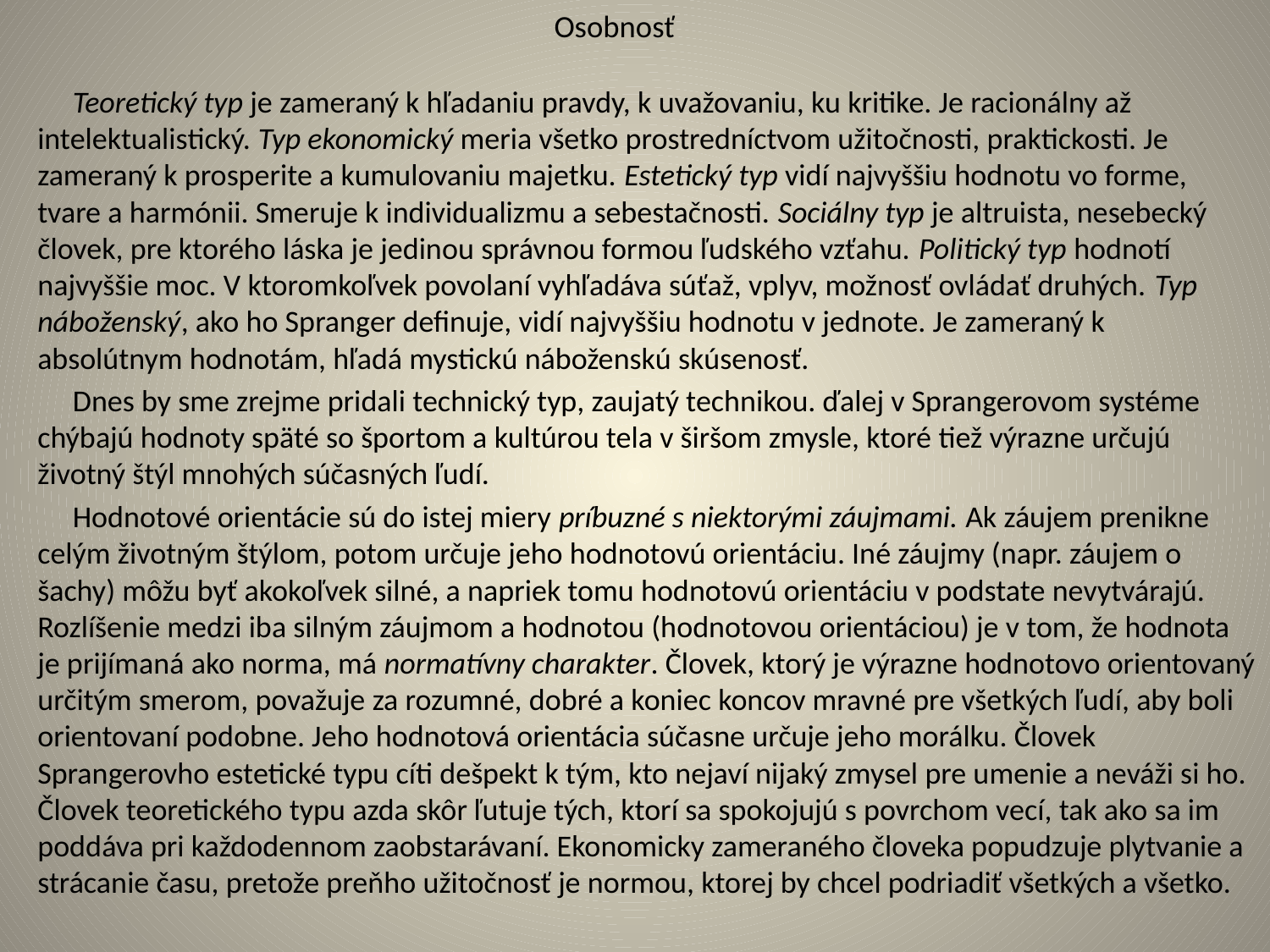

# Osobnosť
     Teoretický typ je zameraný k hľadaniu pravdy, k uvažovaniu, ku kritike. Je racionálny až intelektualistický. Typ ekonomický meria všetko prostredníctvom užitočnosti, praktickosti. Je zameraný k prosperite a kumulovaniu majetku. Estetický typ vidí najvyššiu hodnotu vo forme, tvare a harmónii. Smeruje k individualizmu a sebestačnosti. Sociálny typ je altruista, nesebecký človek, pre ktorého láska je jedinou správnou formou ľudského vzťahu. Politický typ hodnotí najvyššie moc. V ktoromkoľvek povolaní vyhľadáva súťaž, vplyv, možnosť ovládať druhých. Typ náboženský, ako ho Spranger definuje, vidí najvyššiu hodnotu v jednote. Je zameraný k absolútnym hodnotám, hľadá mystickú náboženskú skúsenosť.
     Dnes by sme zrejme pridali technický typ, zaujatý technikou. ďalej v Sprangerovom systéme chýbajú hodnoty späté so športom a kultúrou tela v širšom zmysle, ktoré tiež výrazne určujú životný štýl mnohých súčasných ľudí.
     Hodnotové orientácie sú do istej miery príbuzné s niektorými záujmami. Ak záujem prenikne celým životným štýlom, potom určuje jeho hodnotovú orientáciu. Iné záujmy (napr. záujem o šachy) môžu byť akokoľvek silné, a napriek tomu hodnotovú orientáciu v podstate nevytvárajú. Rozlíšenie medzi iba silným záujmom a hodnotou (hodnotovou orientáciou) je v tom, že hodnota je prijímaná ako norma, má normatívny charakter. Človek, ktorý je výrazne hodnotovo orientovaný určitým smerom, považuje za rozumné, dobré a koniec koncov mravné pre všetkých ľudí, aby boli orientovaní podobne. Jeho hodnotová orientácia súčasne určuje jeho morálku. Človek Sprangerovho estetické typu cíti dešpekt k tým, kto nejaví nijaký zmysel pre umenie a neváži si ho. Človek teoretického typu azda skôr ľutuje tých, ktorí sa spokojujú s povrchom vecí, tak ako sa im poddáva pri každodennom zaobstarávaní. Ekonomicky zameraného človeka popudzuje plytvanie a strácanie času, pretože preňho užitočnosť je normou, ktorej by chcel podriadiť všetkých a všetko.